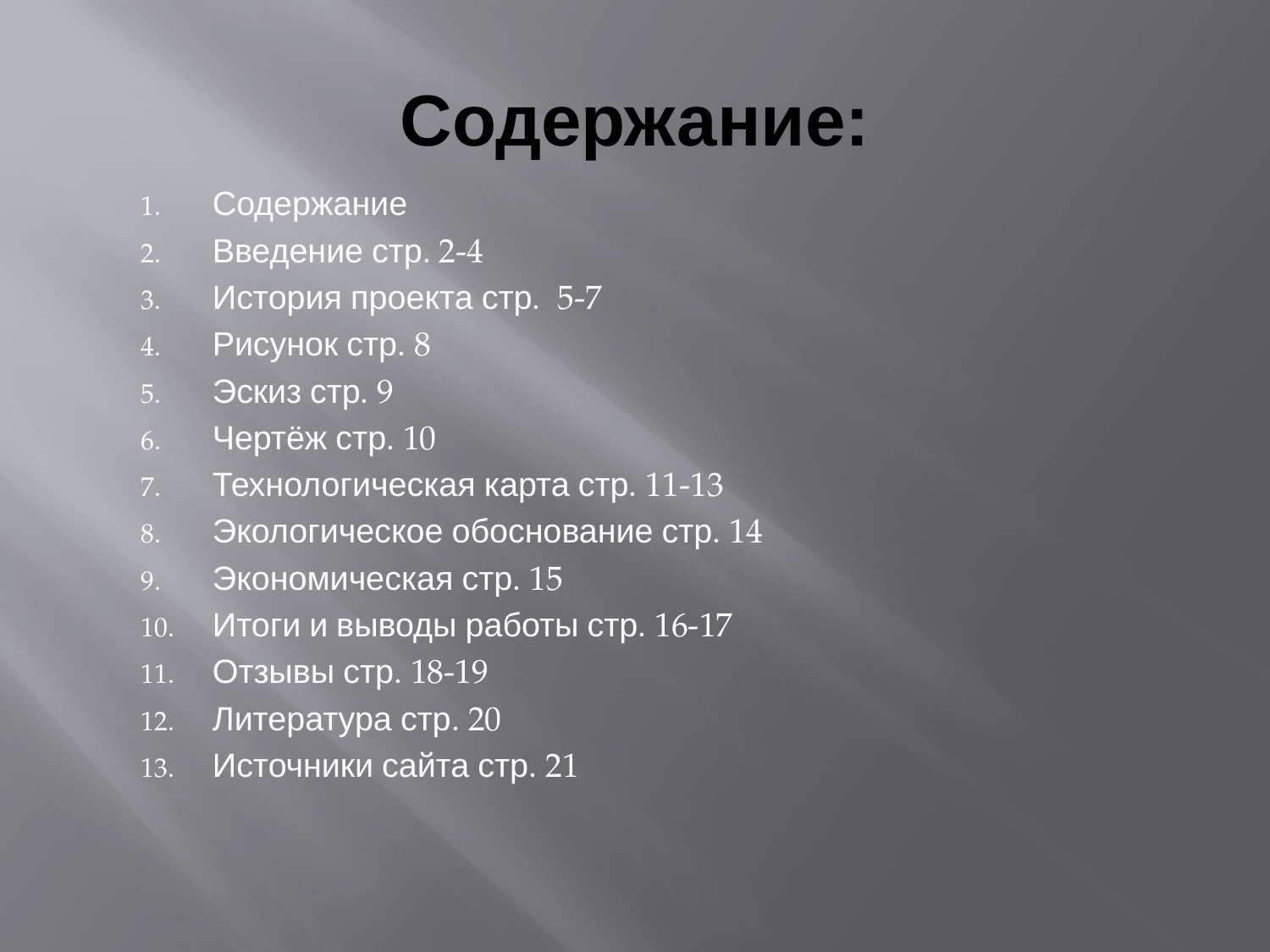

# Содержание:
Содержание
Введение стр. 2-4
История проекта стр.  5-7
Рисунок стр. 8
Эскиз стр. 9
Чертёж стр. 10
Технологическая карта стр. 11-13
Экологическое обоснование стр. 14
Экономическая стр. 15
Итоги и выводы работы стр. 16-17
Отзывы стр. 18-19
Литература стр. 20
Источники сайта стр. 21